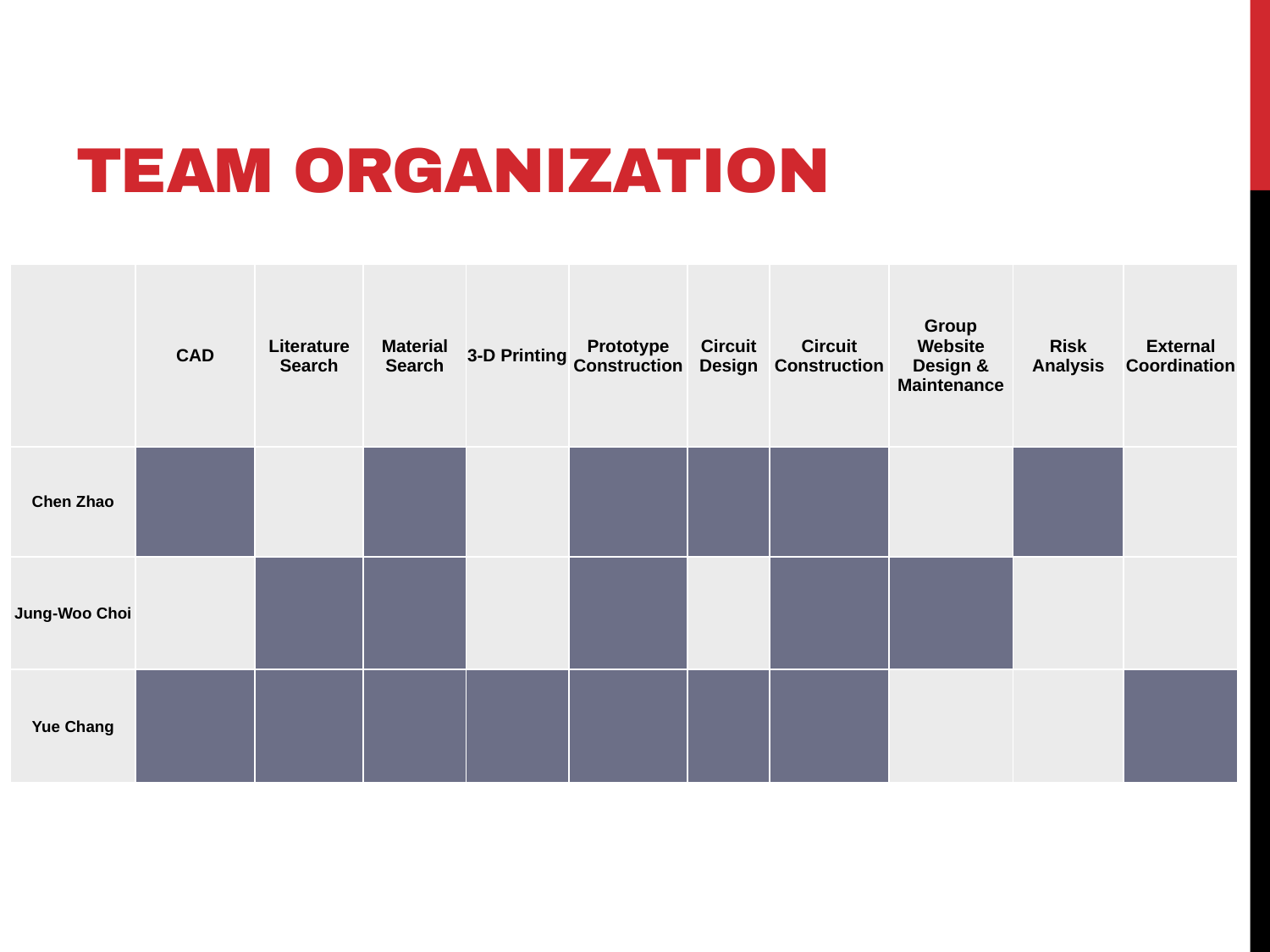

# Team organization
|  | CAD | Literature Search | Material Search | 3-D Printing | Prototype Construction | Circuit Design | Circuit Construction | Group Website Design & Maintenance | Risk Analysis | External Coordination |
| --- | --- | --- | --- | --- | --- | --- | --- | --- | --- | --- |
| Chen Zhao |  |  |  |  |  |  |  |  |  |  |
| Jung-Woo Choi |  |  |  |  |  |  |  |  |  |  |
| Yue Chang |  |  |  |  |  |  |  |  |  |  |